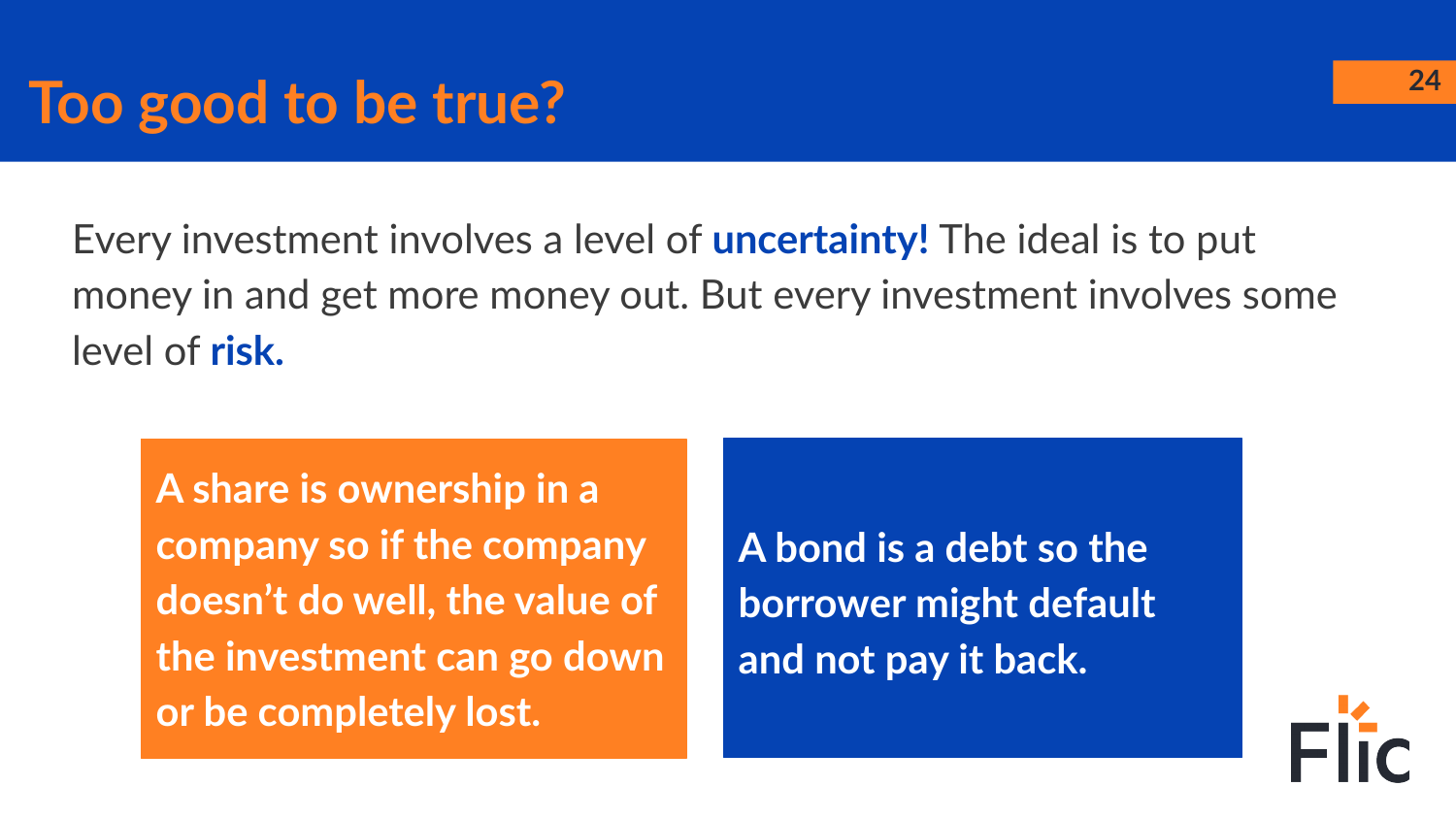

Too good to be true?
24
Every investment involves a level of uncertainty! The ideal is to put money in and get more money out. But every investment involves some level of risk.

A bond is a debt so the borrower might default and not pay it back.

A share is ownership in a company so if the company doesn’t do well, the value of the investment can go down or be completely lost.